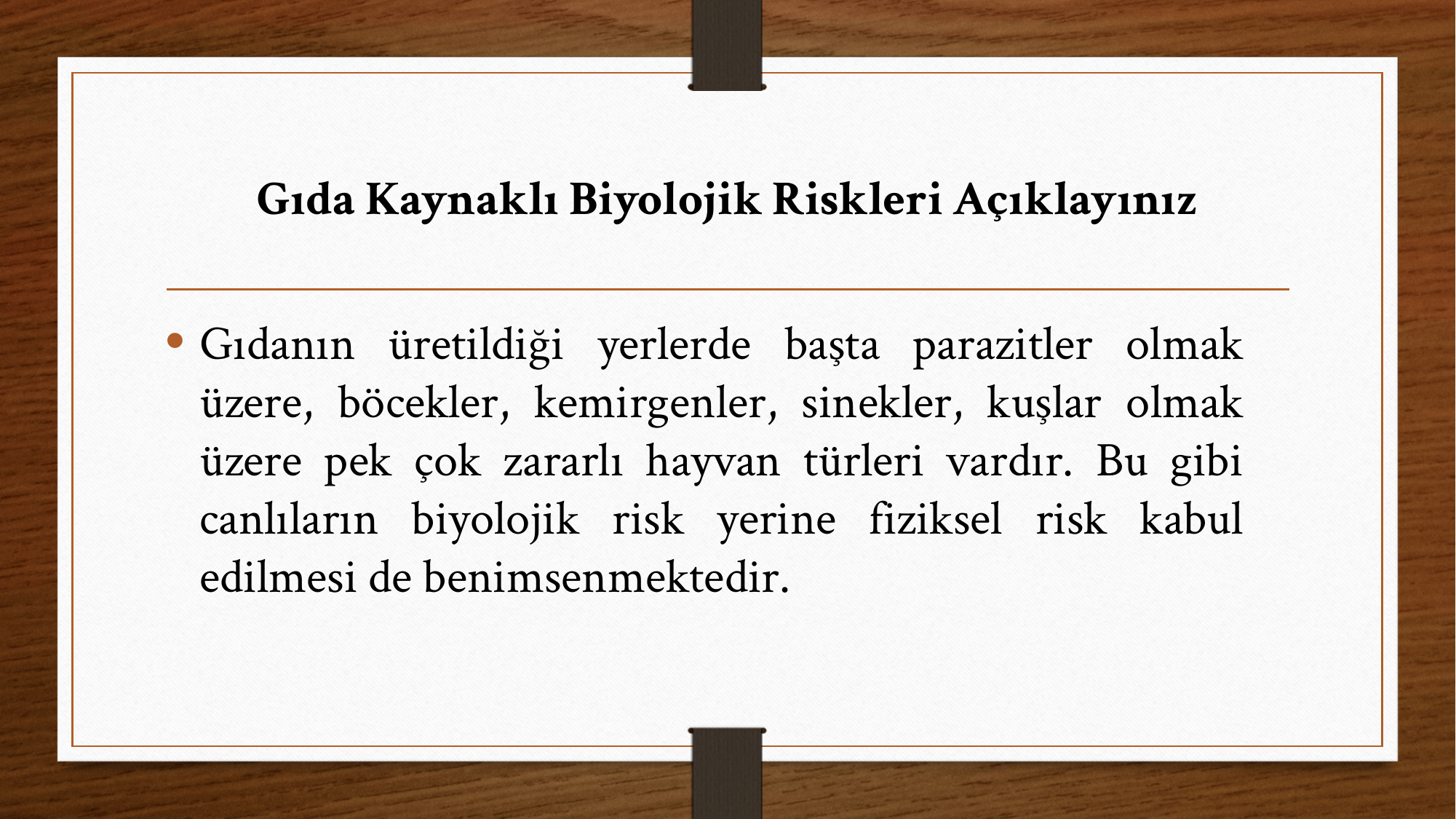

# Gıda Kaynaklı Biyolojik Riskleri Açıklayınız
Gıdanın üretildiği yerlerde başta parazitler olmak üzere, böcekler, kemirgenler, sinekler, kuşlar olmak üzere pek çok zararlı hayvan türleri vardır. Bu gibi canlıların biyolojik risk yerine fiziksel risk kabul edilmesi de benimsenmektedir.